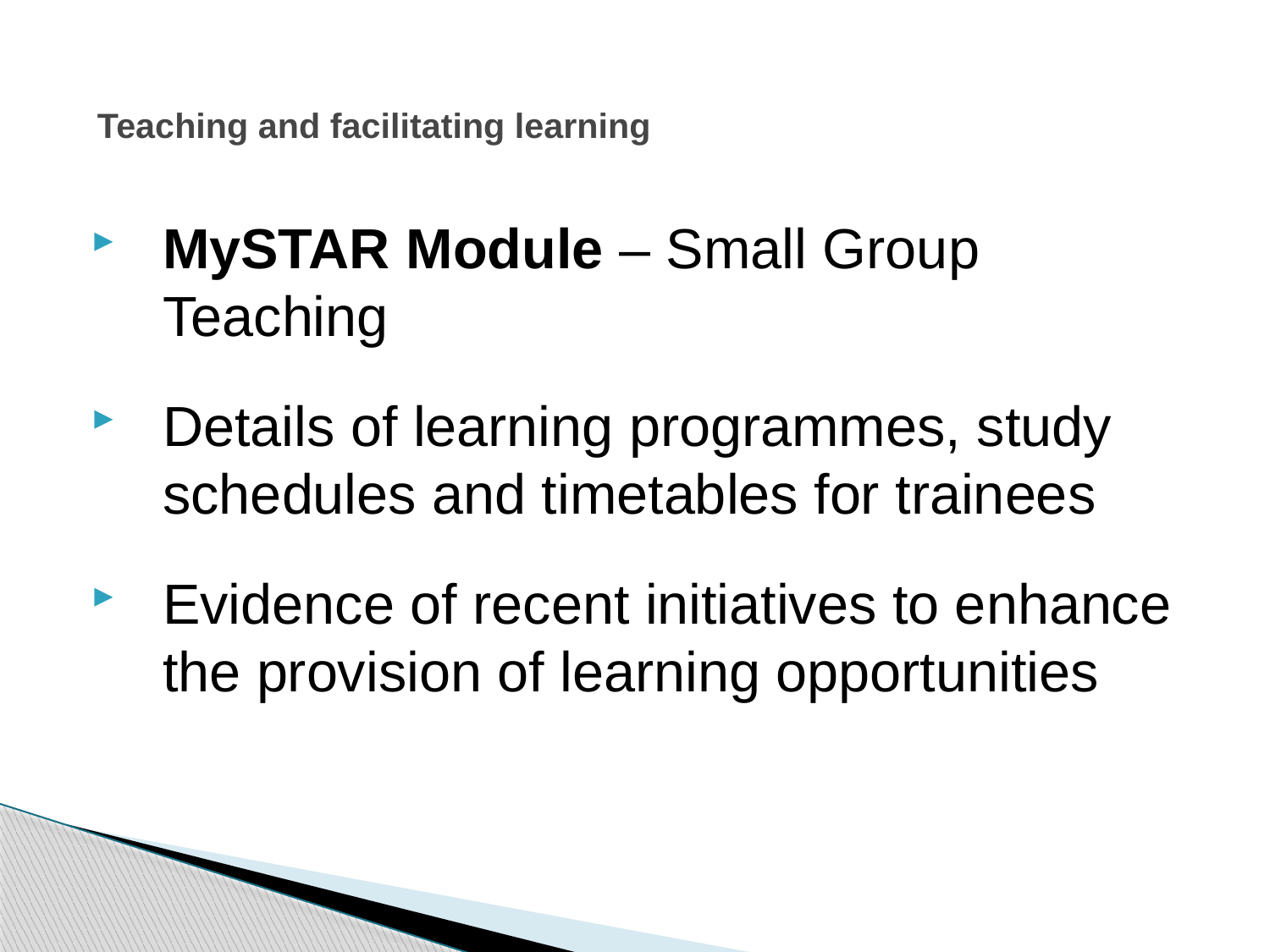

# Teaching and facilitating learning
MySTAR Module – Small Group Teaching
Details of learning programmes, study schedules and timetables for trainees
Evidence of recent initiatives to enhance the provision of learning opportunities